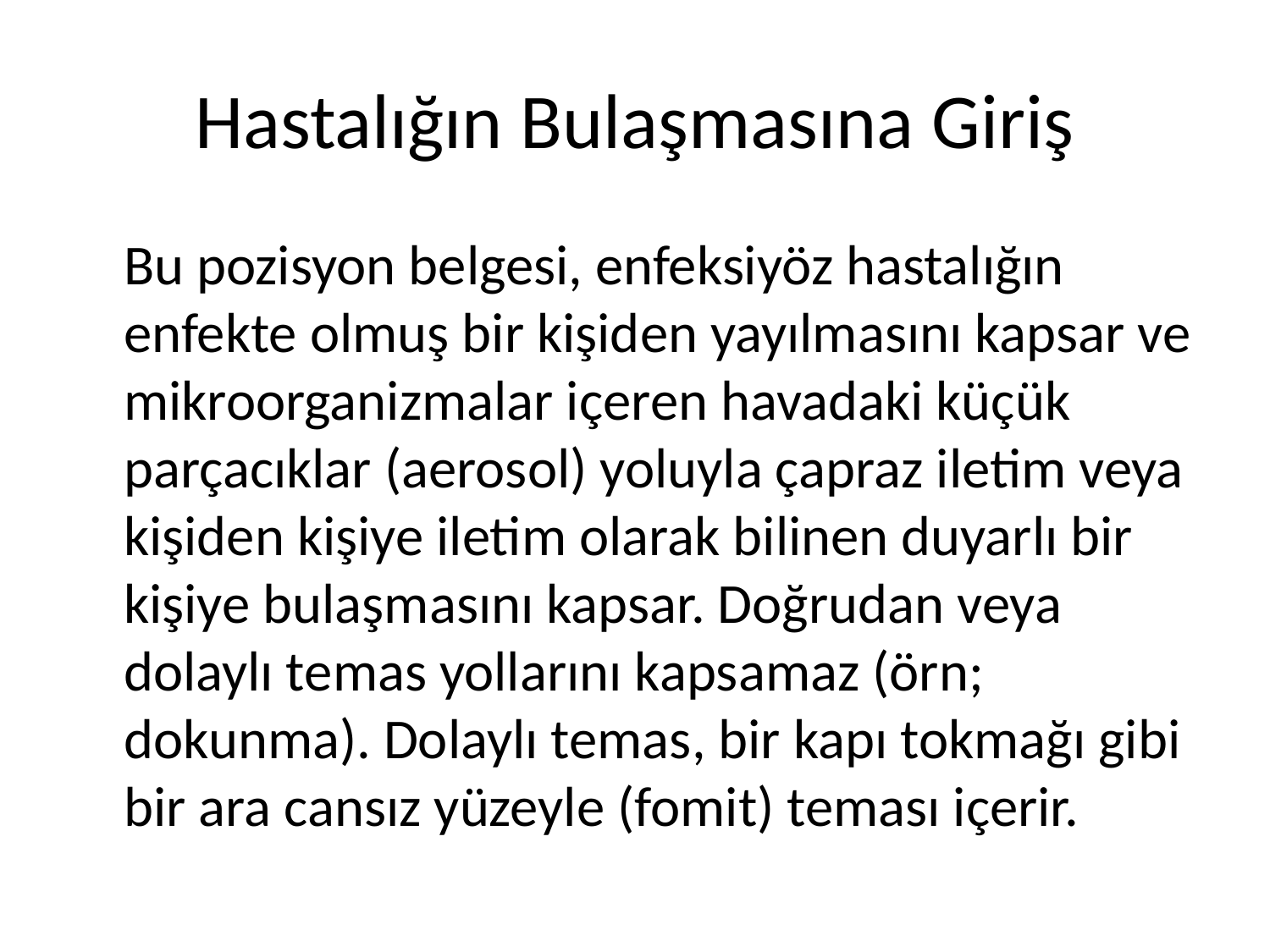

# Hastalığın Bulaşmasına Giriş
	Bu pozisyon belgesi, enfeksiyöz hastalığın enfekte olmuş bir kişiden yayılmasını kapsar ve mikroorganizmalar içeren havadaki küçük parçacıklar (aerosol) yoluyla çapraz iletim veya kişiden kişiye iletim olarak bilinen duyarlı bir kişiye bulaşmasını kapsar. Doğrudan veya dolaylı temas yollarını kapsamaz (örn; dokunma). Dolaylı temas, bir kapı tokmağı gibi bir ara cansız yüzeyle (fomit) teması içerir.